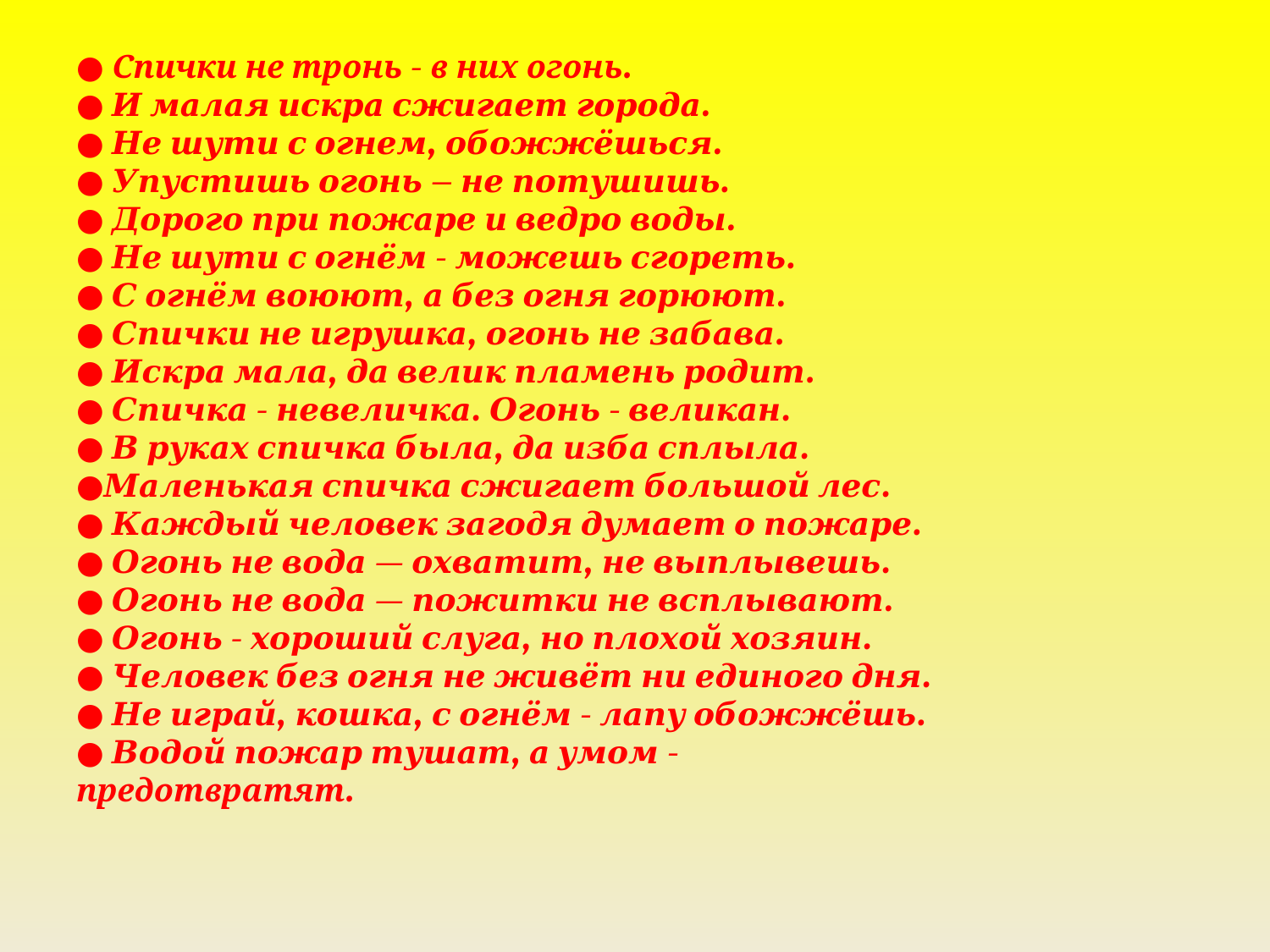

# ● Спички не тронь - в них огонь. ● И малая искра сжигает города. ● Не шути с огнем, обожжёшься. ● Упустишь огонь – не потушишь. ● Дорого при пожаре и ведро воды. ● Не шути с огнём - можешь сгореть. ● С огнём воюют, а без огня горюют. ● Спички не игрушка, огонь не забава. ● Искра мала, да велик пламень родит. ● Спичка - невеличка. Огонь - великан. ● В руках спичка была, да изба сплыла. ●Маленькая спичка сжигает большой лес. ● Каждый человек загодя думает о пожаре. ● Огонь не вода — охватит, не выплывешь. ● Огонь не вода — пожитки не всплывают. ● Огонь - хороший слуга, но плохой хозяин. ● Человек без огня не живёт ни единого дня. ● Не играй, кошка, с огнём - лапу обожжёшь. ● Водой пожар тушат, а умом - предотвратят.